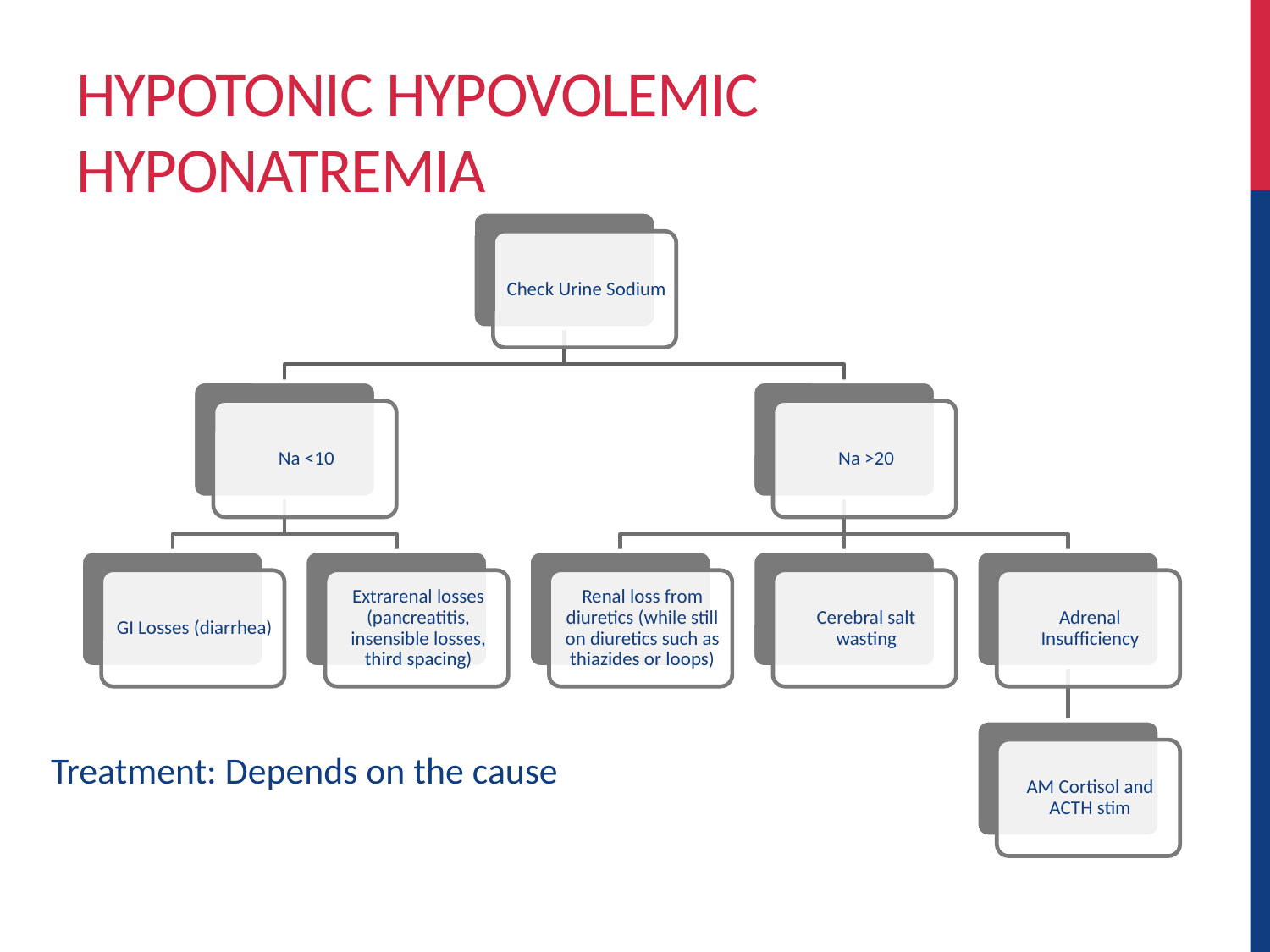

# Hypotonic Hypovolemic Hyponatremia
Check Urine Sodium
Na <10
GI Losses (diarrhea)
Extrarenal losses (pancreatitis, insensible losses, third spacing)
Na >20
Renal loss from diuretics (while still on diuretics such as thiazides or loops)
Cerebral salt wasting
Adrenal Insufficiency
AM Cortisol and ACTH stim
Treatment: Depends on the cause